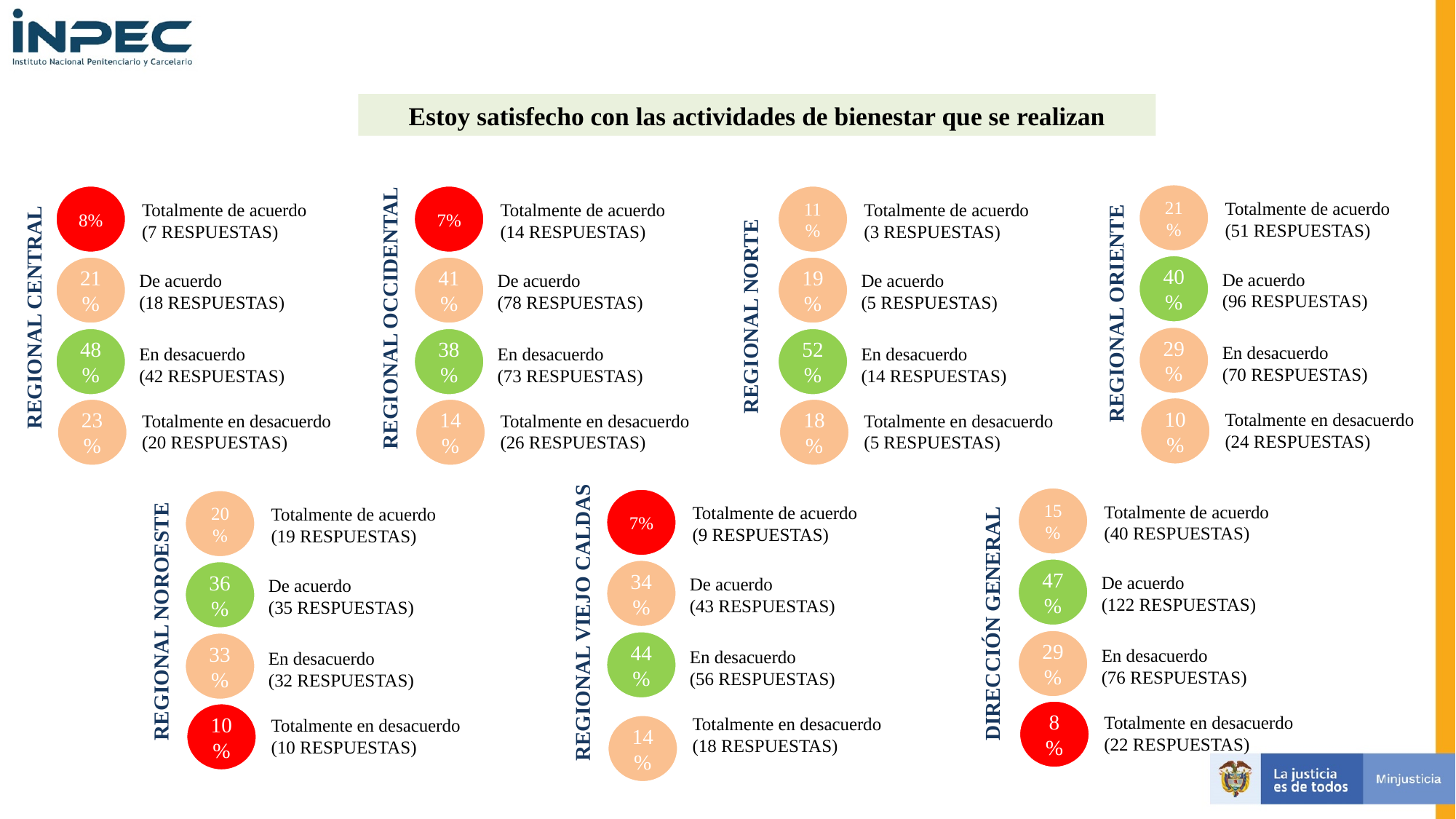

REGIONAL ORIENTE
Estoy satisfecho con las actividades de bienestar que se realizan
REGIONAL CENTRAL
REGIONAL OCCIDENTAL
21%
8%
7%
11%
Totalmente de acuerdo
(51 RESPUESTAS)
Totalmente de acuerdo
(7 RESPUESTAS)
Totalmente de acuerdo
(14 RESPUESTAS)
Totalmente de acuerdo
(3 RESPUESTAS)
REGIONAL NORTE
40%
21%
41%
19%
De acuerdo
(96 RESPUESTAS)
De acuerdo
(18 RESPUESTAS)
De acuerdo
(78 RESPUESTAS)
De acuerdo
(5 RESPUESTAS)
29%
48%
38%
52%
En desacuerdo
(70 RESPUESTAS)
En desacuerdo
(42 RESPUESTAS)
En desacuerdo
(73 RESPUESTAS)
En desacuerdo
(14 RESPUESTAS)

Totalmente en desacuerdo
(24 RESPUESTAS)
10%
Totalmente en desacuerdo
(20 RESPUESTAS)
Totalmente en desacuerdo
(26 RESPUESTAS)
Totalmente en desacuerdo
(5 RESPUESTAS)
23%
14%
18%
REGIONAL NOROESTE
DIRECCIÓN GENERAL
REGIONAL VIEJO CALDAS
15%
7%
Totalmente de acuerdo
(40 RESPUESTAS)
20%
Totalmente de acuerdo
(9 RESPUESTAS)
Totalmente de acuerdo
(19 RESPUESTAS)
47%
34%
De acuerdo
(122 RESPUESTAS)
36%
De acuerdo
(43 RESPUESTAS)
De acuerdo
(35 RESPUESTAS)
29%
44%
33%
En desacuerdo
(76 RESPUESTAS)
En desacuerdo
(56 RESPUESTAS)
En desacuerdo
(32 RESPUESTAS)
Totalmente en desacuerdo
(22 RESPUESTAS)
8%
Totalmente en desacuerdo
(18 RESPUESTAS)
Totalmente en desacuerdo
(10 RESPUESTAS)
10%
14%